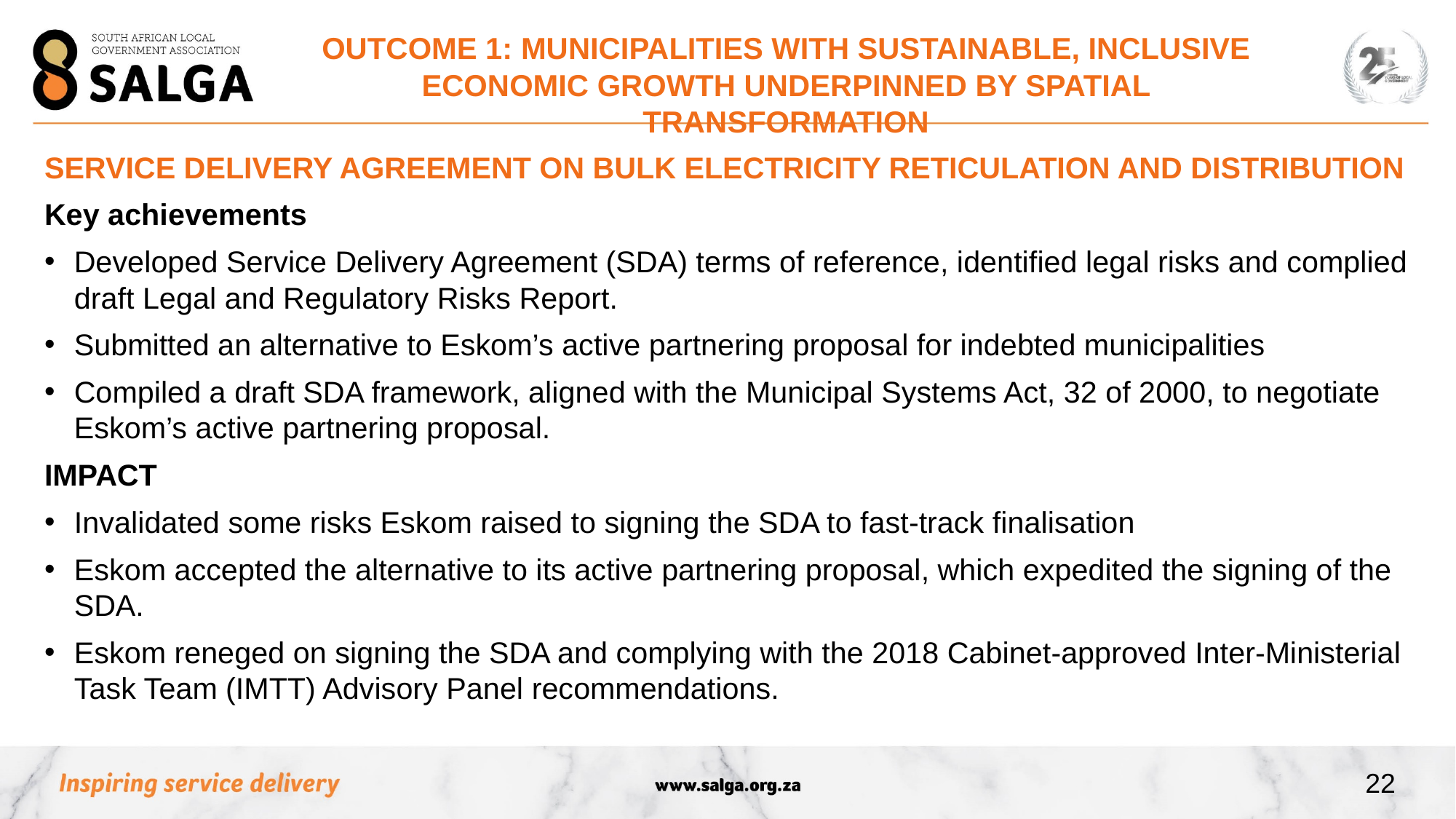

OUTCOME 1: MUNICIPALITIES WITH SUSTAINABLE, INCLUSIVE ECONOMIC GROWTH UNDERPINNED BY SPATIAL TRANSFORMATION
SERVICE DELIVERY AGREEMENT ON BULK ELECTRICITY RETICULATION AND DISTRIBUTION
Key achievements
Developed Service Delivery Agreement (SDA) terms of reference, identified legal risks and complied draft Legal and Regulatory Risks Report.
Submitted an alternative to Eskom’s active partnering proposal for indebted municipalities
Compiled a draft SDA framework, aligned with the Municipal Systems Act, 32 of 2000, to negotiate Eskom’s active partnering proposal.
IMPACT
Invalidated some risks Eskom raised to signing the SDA to fast-track finalisation
Eskom accepted the alternative to its active partnering proposal, which expedited the signing of the SDA.
Eskom reneged on signing the SDA and complying with the 2018 Cabinet-approved Inter-Ministerial Task Team (IMTT) Advisory Panel recommendations.
22